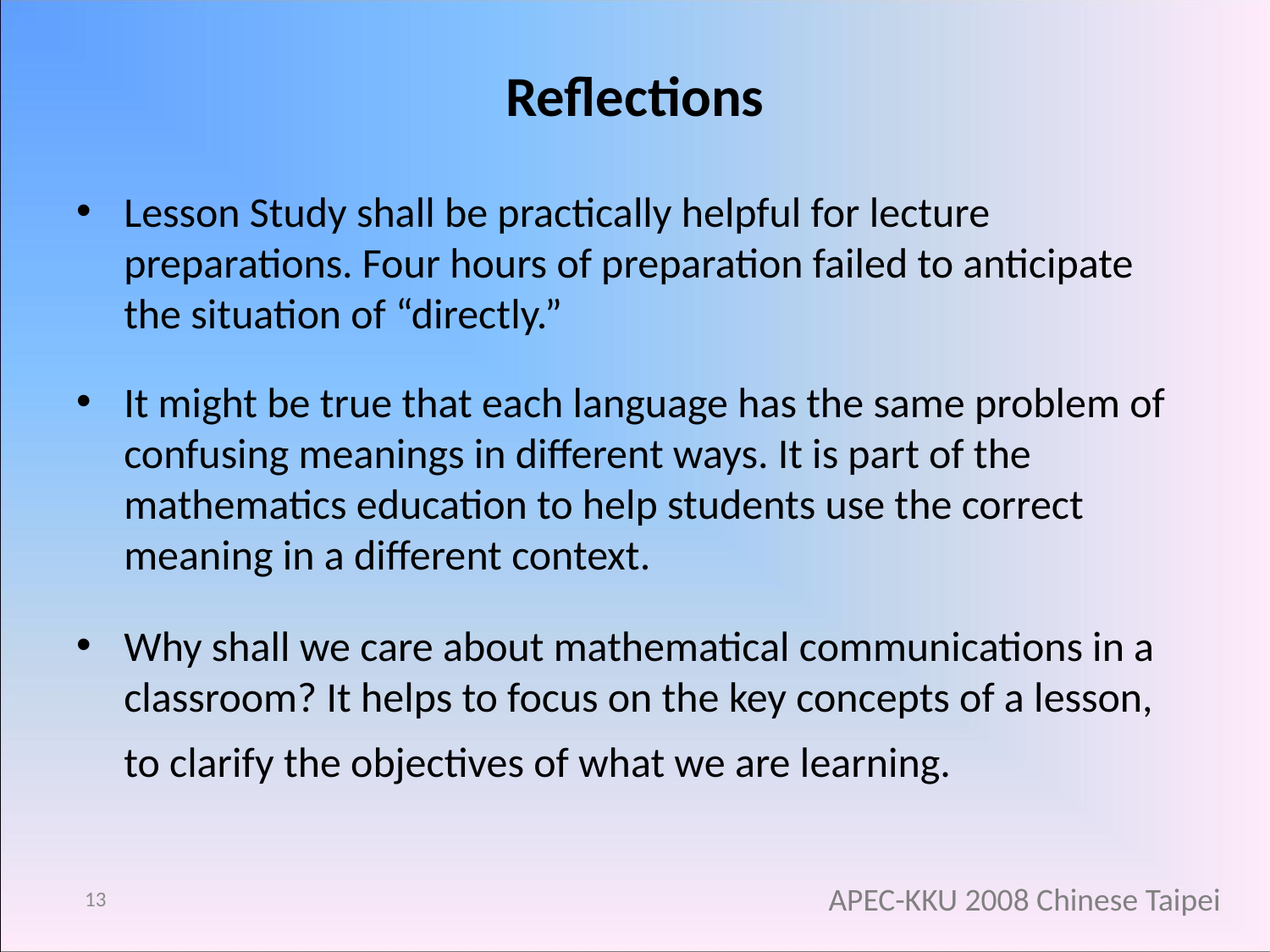

# Reflections
Lesson Study shall be practically helpful for lecture preparations. Four hours of preparation failed to anticipate the situation of “directly.”

It might be true that each language has the same problem of confusing meanings in different ways. It is part of the mathematics education to help students use the correct meaning in a different context.

Why shall we care about mathematical communications in a classroom? It helps to focus on the key concepts of a lesson, to clarify the objectives of what we are learning.

13